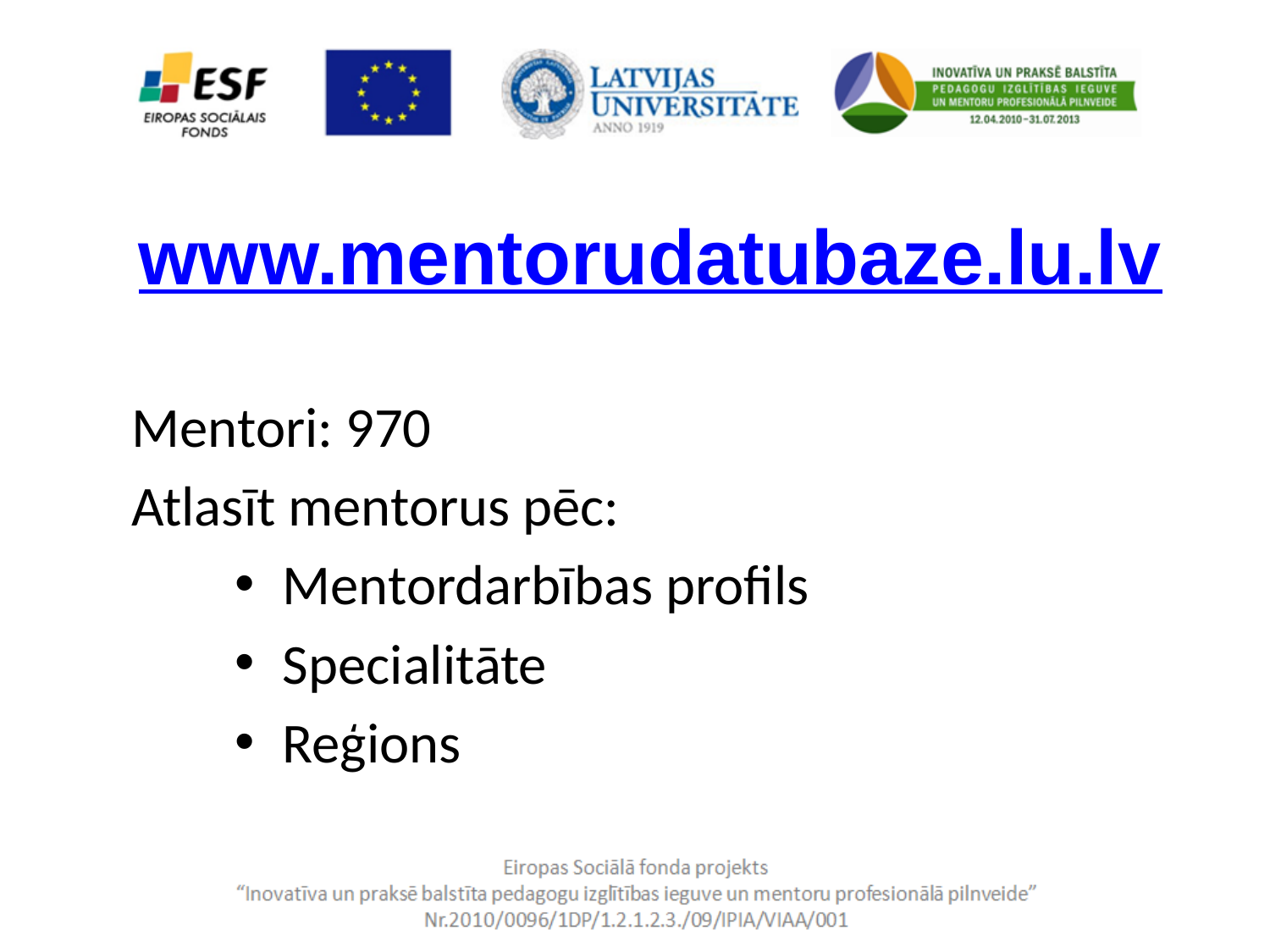

www.mentorudatubaze.lu.lv

Mentori: 970
Atlasīt mentorus pēc:
Mentordarbības profils
Specialitāte
Reģions